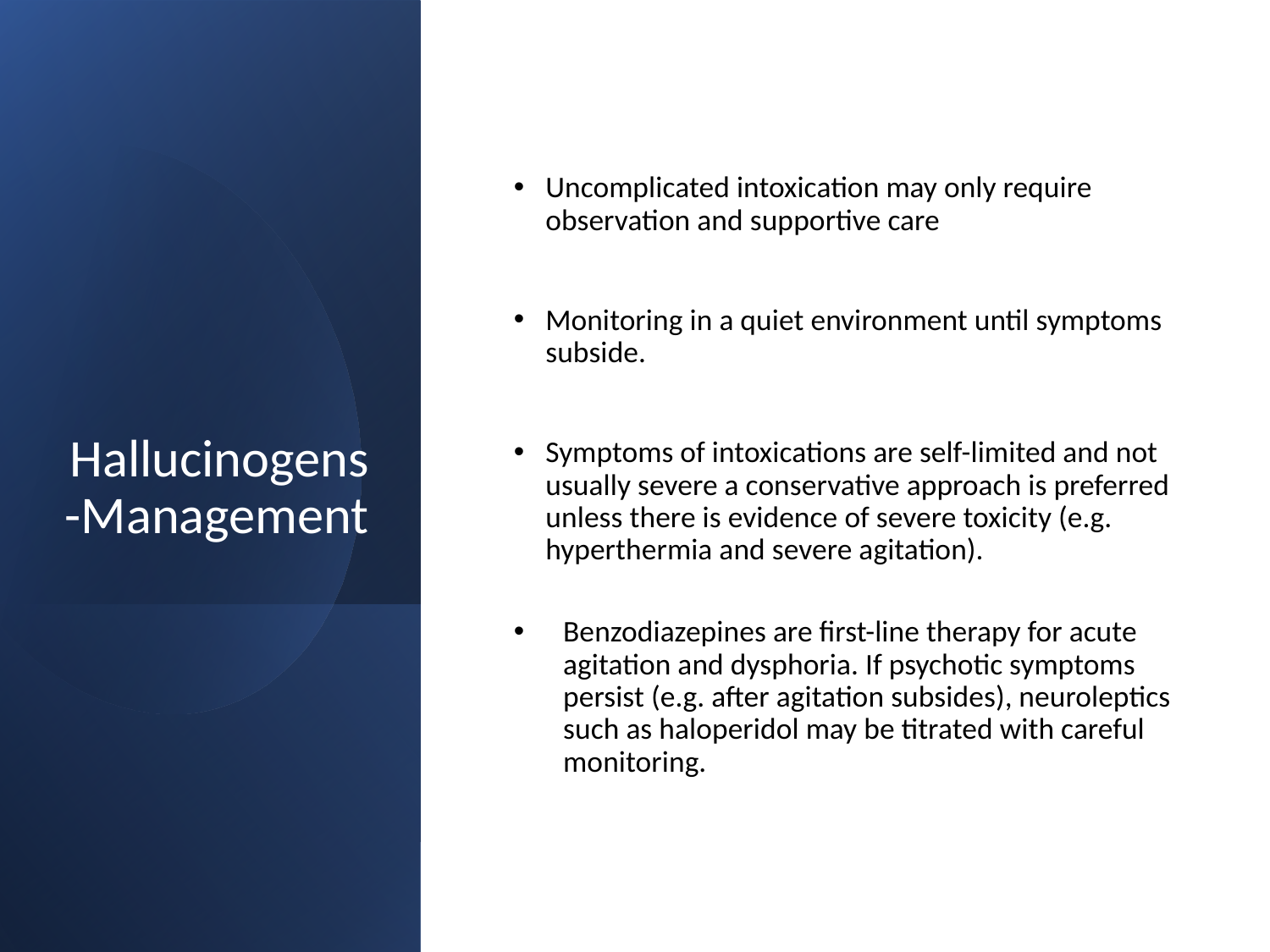

# Hallucinogens -Management
Uncomplicated intoxication may only require observation and supportive care

Monitoring in a quiet environment until symptoms subside.

Symptoms of intoxications are self-limited and not usually severe a conservative approach is preferred unless there is evidence of severe toxicity (e.g. hyperthermia and severe agitation).

Benzodiazepines are first-line therapy for acute agitation and dysphoria. If psychotic symptoms persist (e.g. after agitation subsides), neuroleptics such as haloperidol may be titrated with careful monitoring.